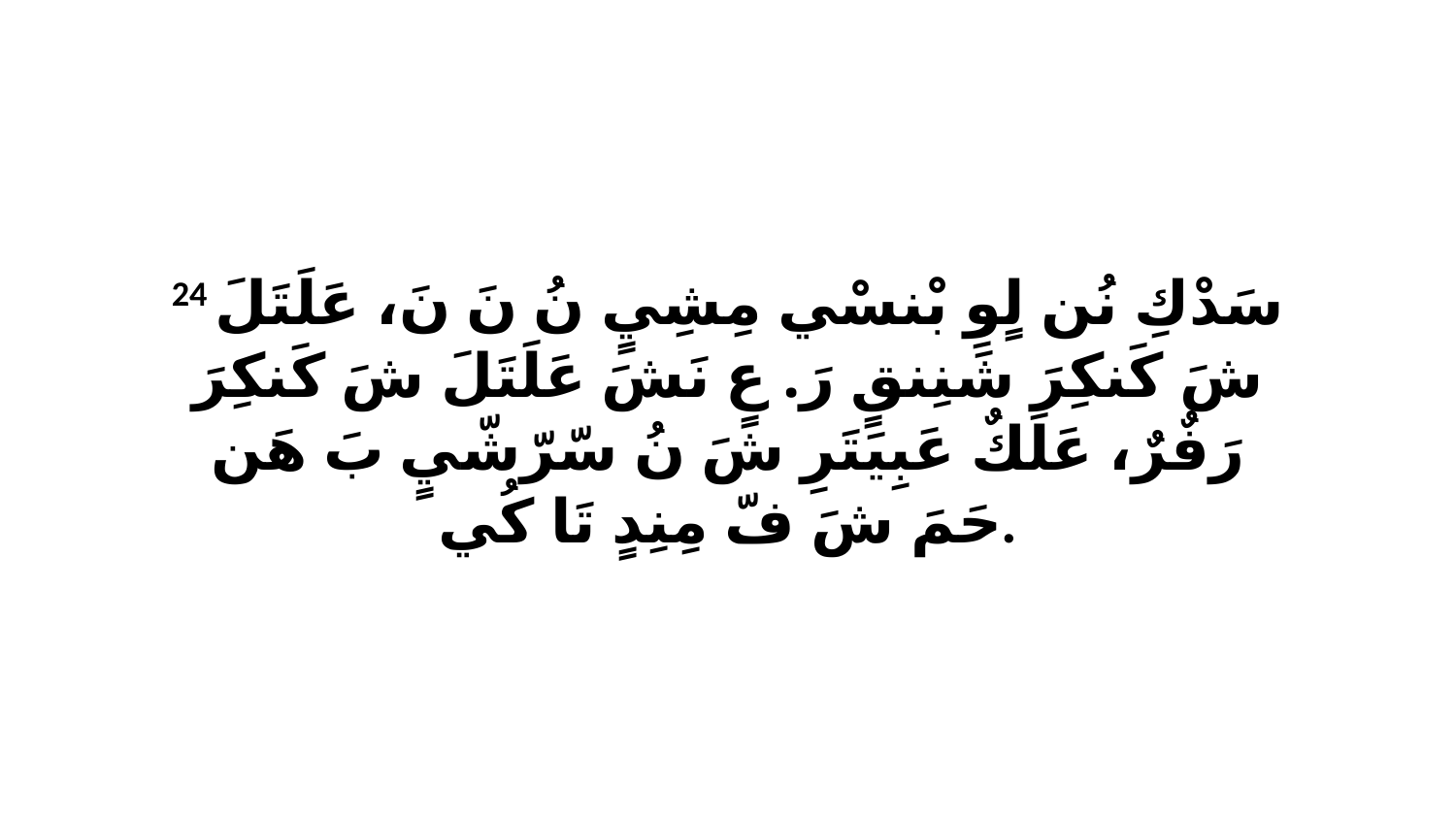

24 سَدْكِ نُن لٍوِ بْنسْي مِشِيٍ نُ نَ نَ، عَلَتَلَ شَ كَنكِرَ شَنِنقٍ رَ. عٍ نَشَ عَلَتَلَ شَ كَنكِرَ رَفٌرٌ، عَلَكٌ عَبِيَتَرِ شَ نُ سّرّشّيٍ بَ هَن حَمَ شَ فّ مِنِدٍ تَا كُي.